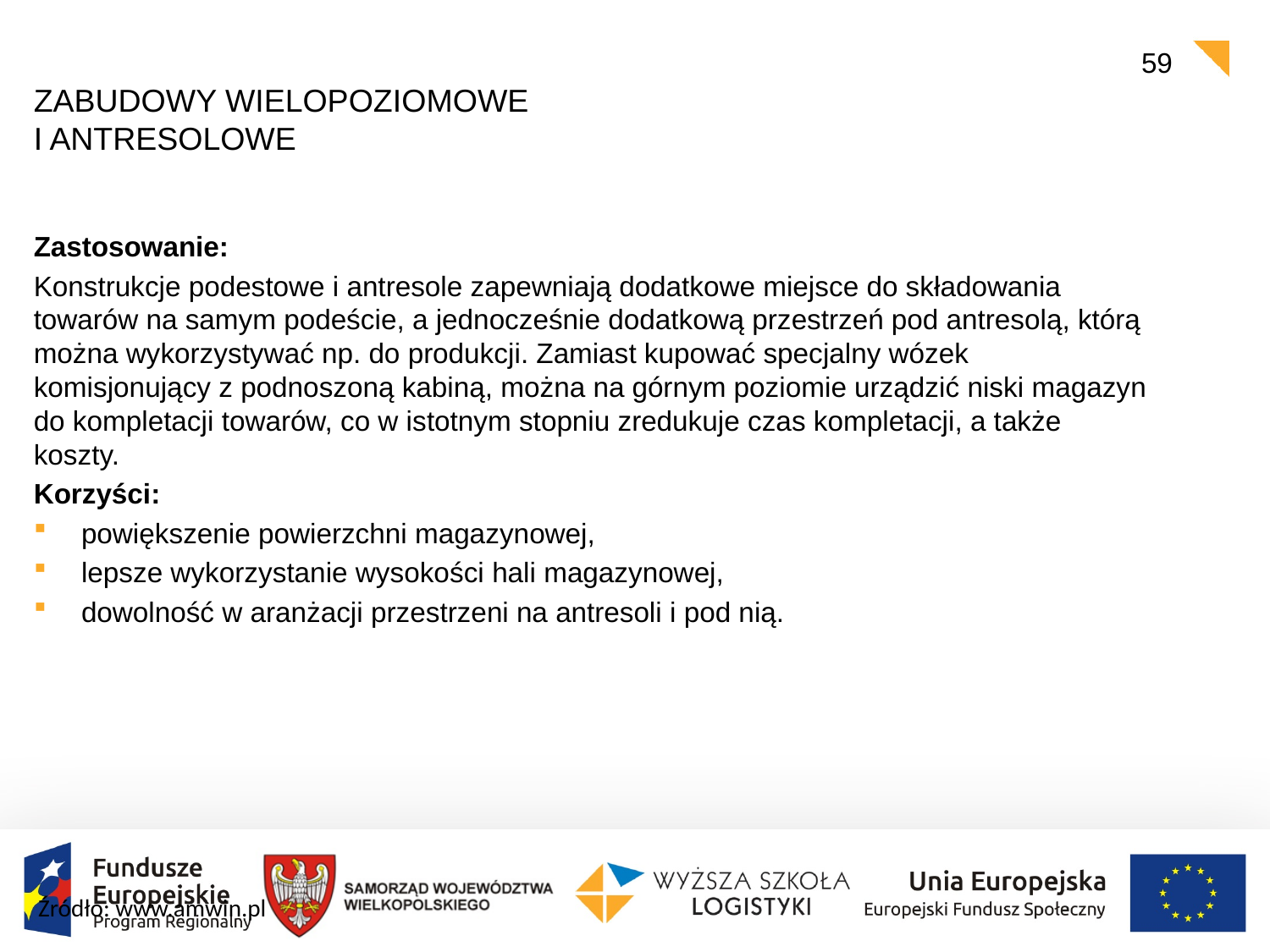

59
# Zabudowy wielopoziomowe i antresolowe
Zastosowanie:
Konstrukcje podestowe i antresole zapewniają dodatkowe miejsce do składowania towarów na samym podeście, a jednocześnie dodatkową przestrzeń pod antresolą, którą można wykorzystywać np. do produkcji. Zamiast kupować specjalny wózek komisjonujący z podnoszoną kabiną, można na górnym poziomie urządzić niski magazyn do kompletacji towarów, co w istotnym stopniu zredukuje czas kompletacji, a także koszty.
Korzyści:
powiększenie powierzchni magazynowej,
lepsze wykorzystanie wysokości hali magazynowej,
dowolność w aranżacji przestrzeni na antresoli i pod nią.
Źródło: www.amwin.pl